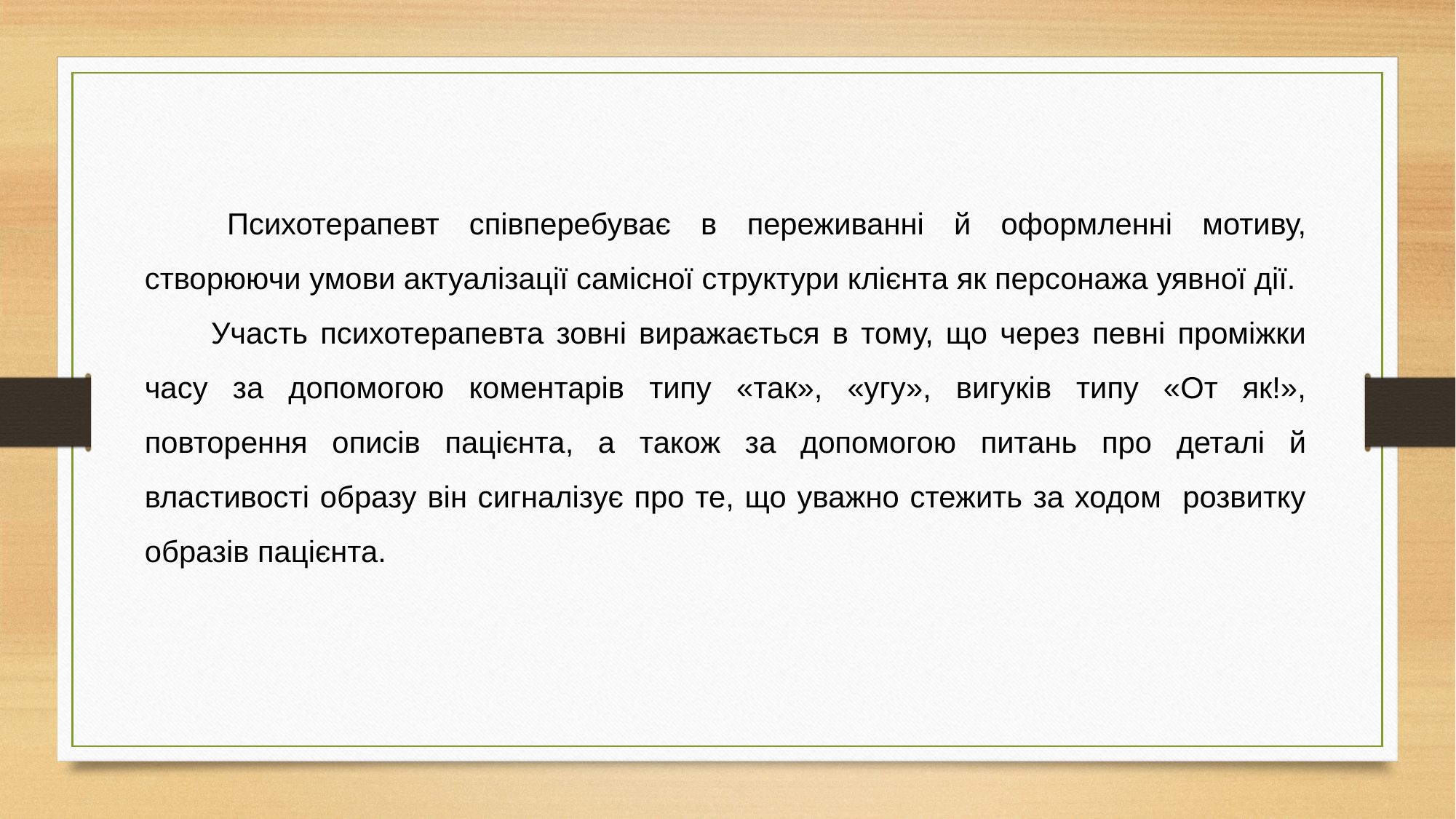

Психотерапевт співперебуває в переживанні й оформленні мотиву, створюючи умови актуалізації самісної структури клієнта як персонажа уявної дії.
 Участь психотерапевта зовні виражається в тому, що через певні проміжки часу за допомогою коментарів типу «так», «угу», вигуків типу «От як!», повторення описів пацієнта, а також за допомогою питань про деталі й властивості образу він сигналізує про те, що уважно стежить за ходом  розвитку образів пацієнта.